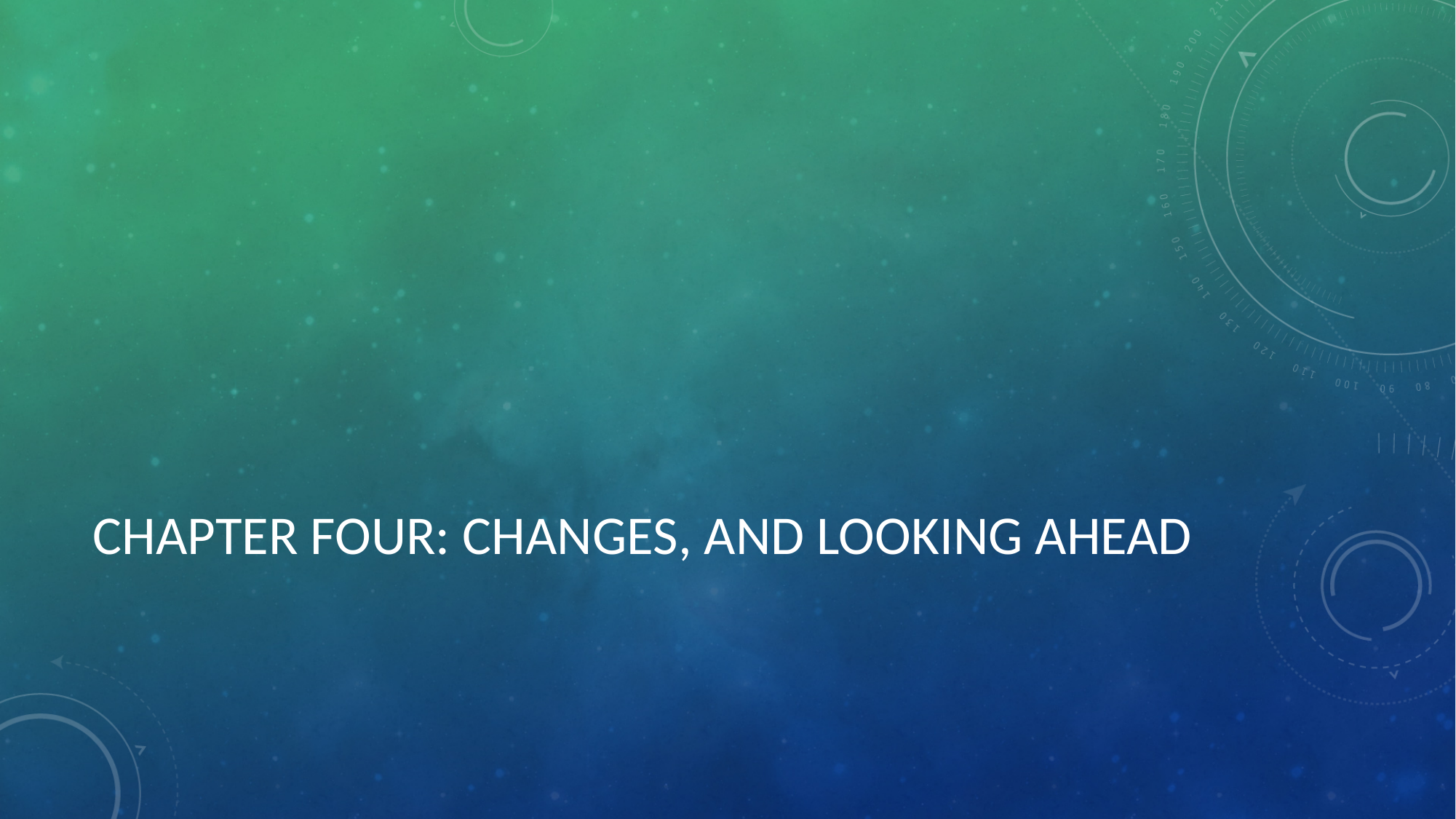

# Chapter four: Changes, and Looking ahead